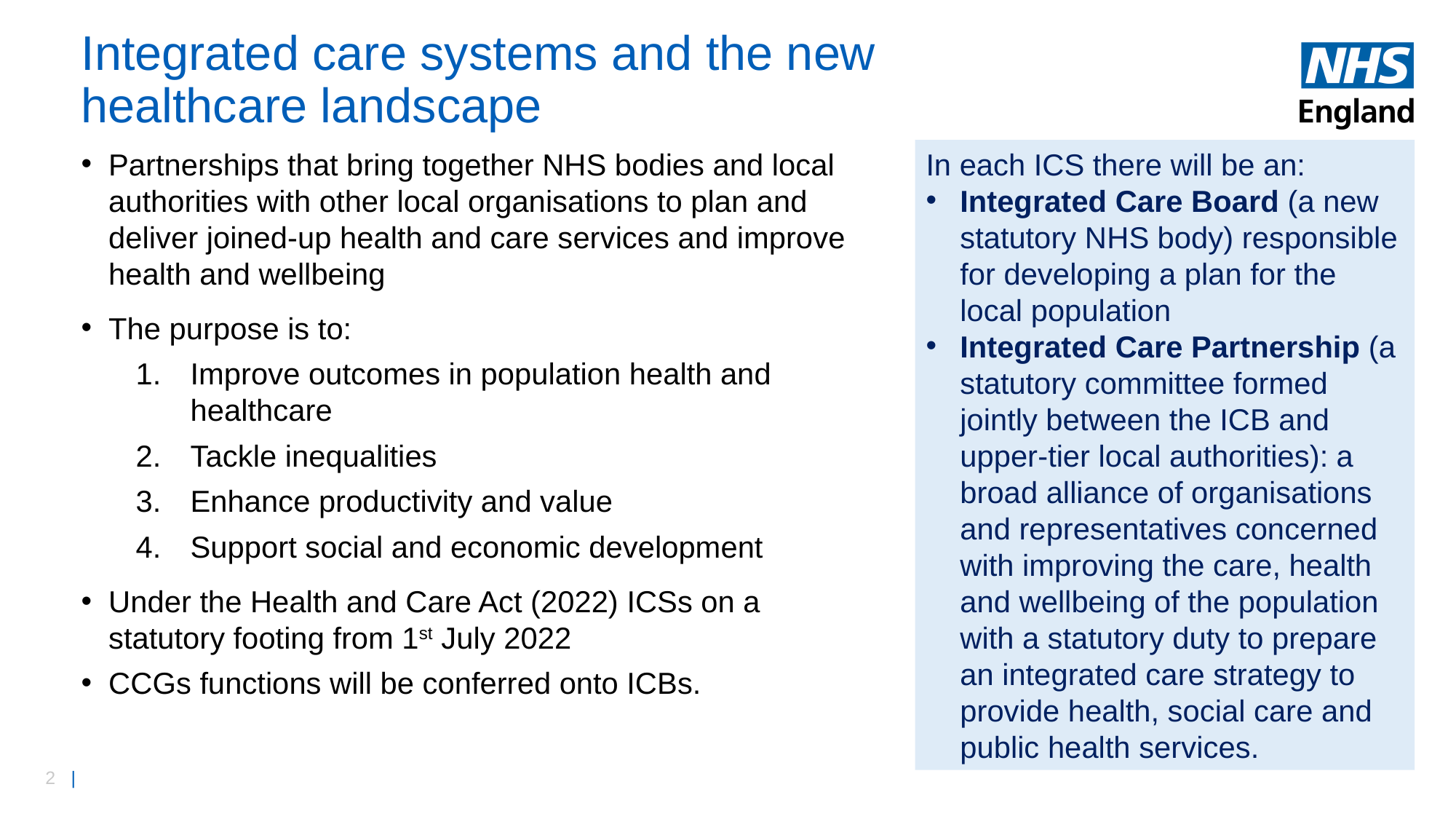

Integrated care systems and the new healthcare landscape
Partnerships that bring together NHS bodies and local authorities with other local organisations to plan and deliver joined-up health and care services and improve health and wellbeing
The purpose is to:
Improve outcomes in population health and healthcare
Tackle inequalities
Enhance productivity and value
Support social and economic development
Under the Health and Care Act (2022) ICSs on a statutory footing from 1st July 2022
CCGs functions will be conferred onto ICBs.
In each ICS there will be an:
Integrated Care Board (a new statutory NHS body) responsible for developing a plan for the local population
Integrated Care Partnership (a statutory committee formed jointly between the ICB and upper-tier local authorities): a broad alliance of organisations and representatives concerned with improving the care, health and wellbeing of the population with a statutory duty to prepare an integrated care strategy to provide health, social care and public health services.